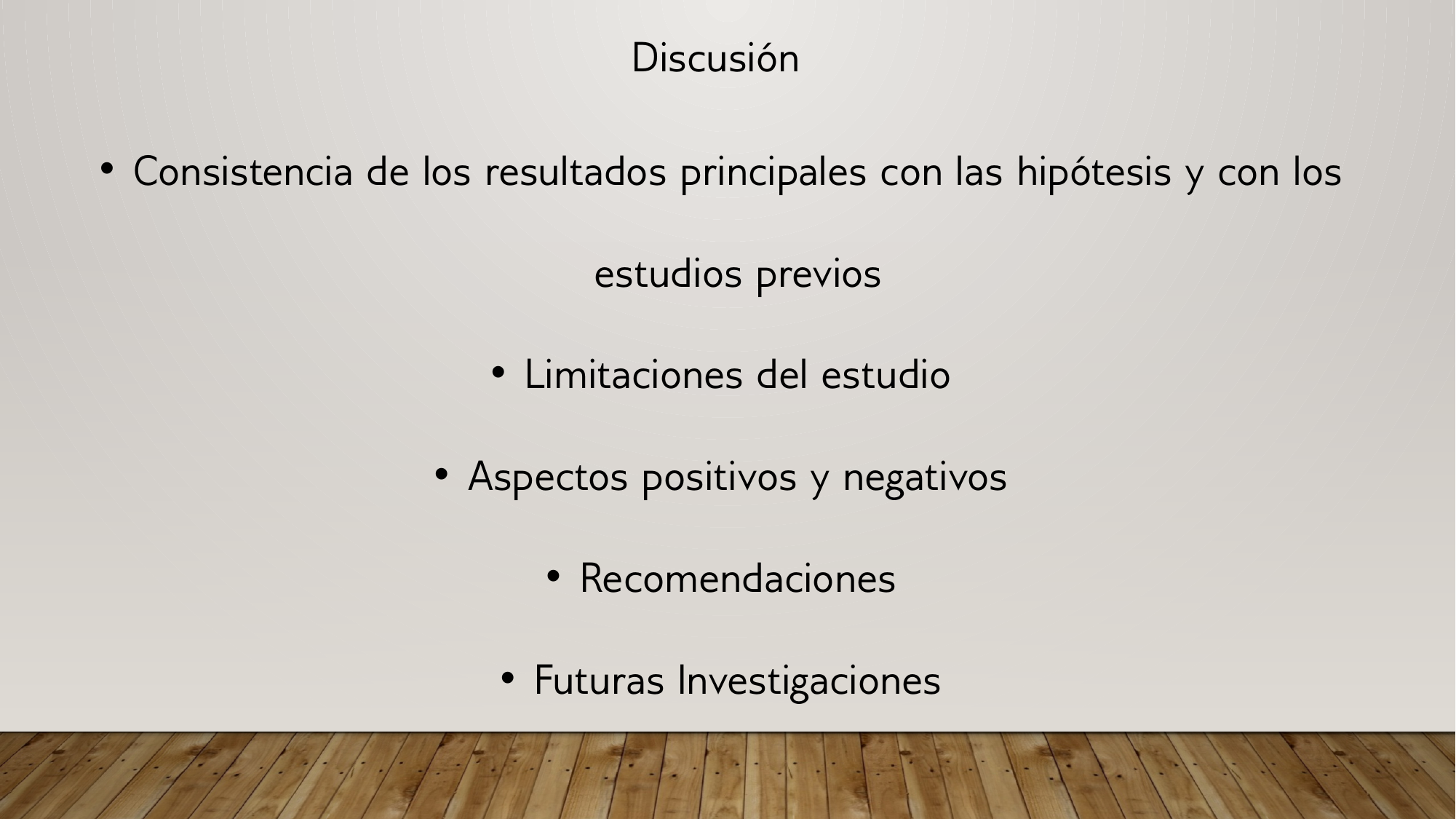

Discusión
Consistencia de los resultados principales con las hipótesis y con los estudios previos
Limitaciones del estudio
Aspectos positivos y negativos
Recomendaciones
Futuras Investigaciones